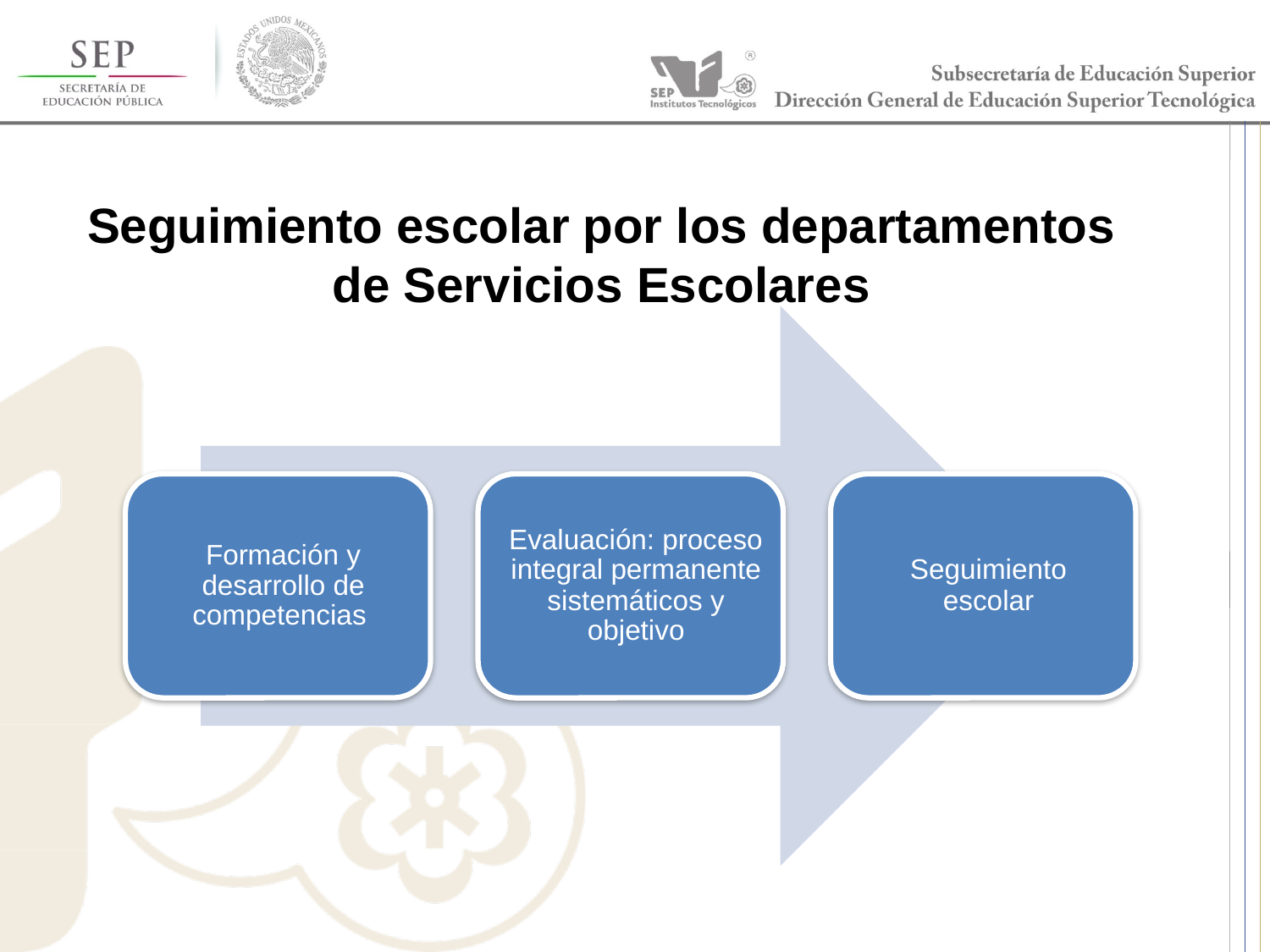

# Seguimiento escolar por los departamentos de Servicios Escolares
Formación y desarrollo de competencias
Evaluación: proceso integral permanente sistemáticos y objetivo
Seguimiento escolar